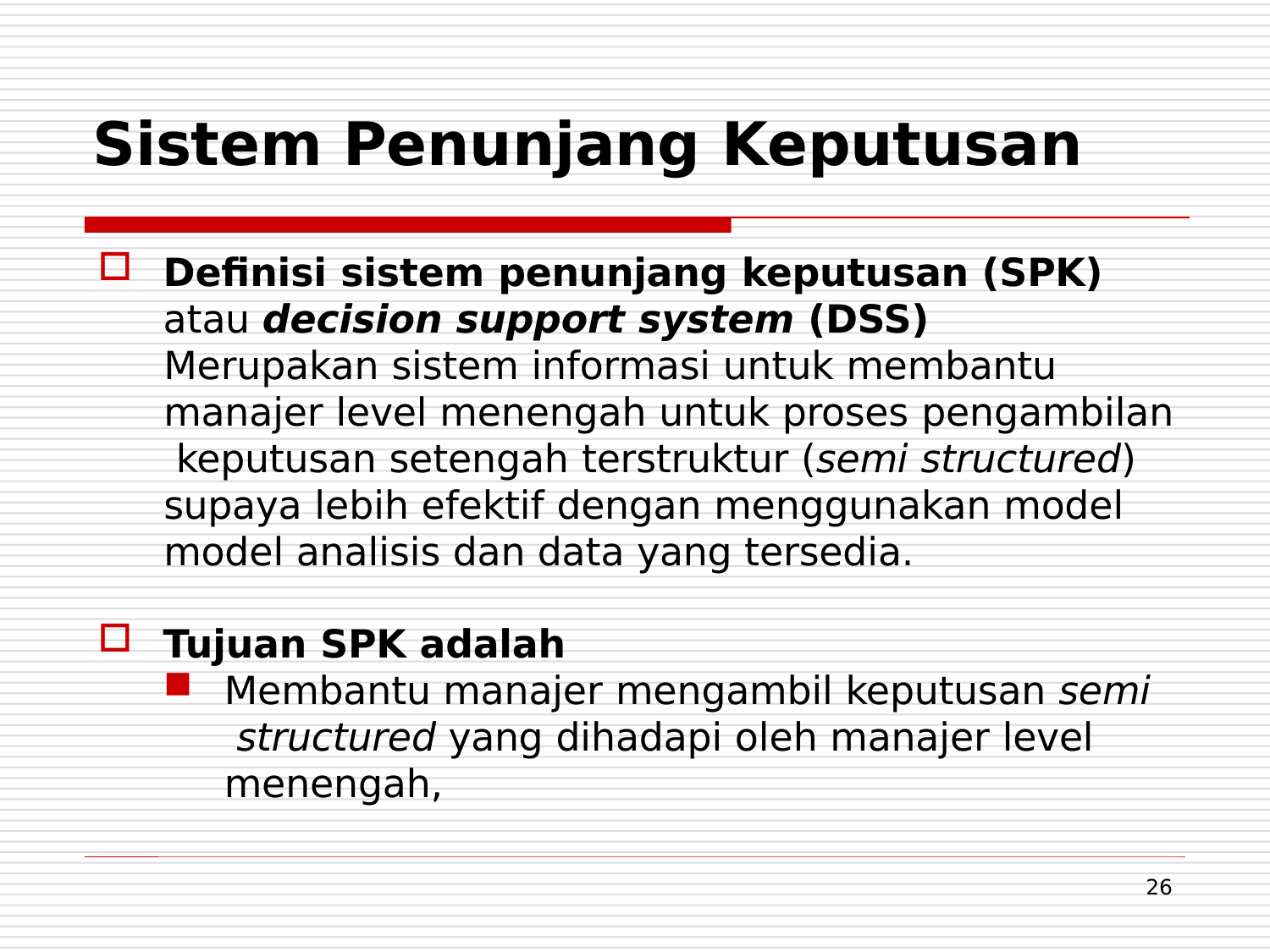

# Sistem Penunjang Keputusan
Definisi sistem penunjang keputusan (SPK)
atau decision support system (DSS)
Merupakan sistem informasi untuk membantu  manajer level menengah untuk proses pengambilan  keputusan setengah terstruktur (semi structured)  supaya lebih efektif dengan menggunakan model  model analisis dan data yang tersedia.

Tujuan SPK adalah
Membantu manajer mengambil keputusan semi  structured yang dihadapi oleh manajer level  menengah,
26